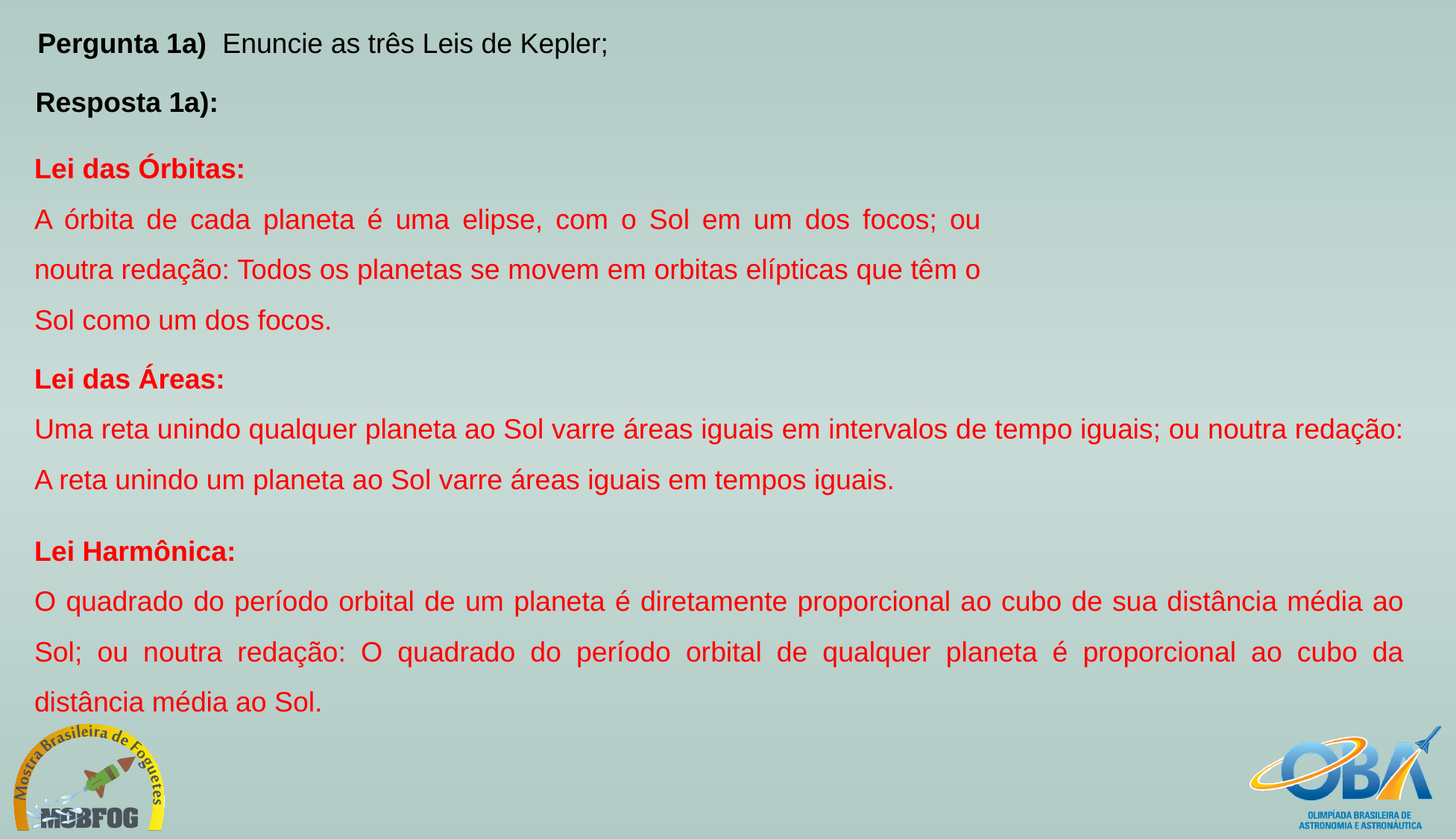

Pergunta 1a)  Enuncie as três Leis de Kepler;
Resposta 1a):
Lei das Órbitas:
A órbita de cada planeta é uma elipse, com o Sol em um dos focos; ou noutra redação: Todos os planetas se movem em orbitas elípticas que têm o Sol como um dos focos.
Lei das Áreas:
Uma reta unindo qualquer planeta ao Sol varre áreas iguais em intervalos de tempo iguais; ou noutra redação: A reta unindo um planeta ao Sol varre áreas iguais em tempos iguais.
Lei Harmônica:
O quadrado do período orbital de um planeta é diretamente proporcional ao cubo de sua distância média ao Sol; ou noutra redação: O quadrado do período orbital de qualquer planeta é proporcional ao cubo da distância média ao Sol.